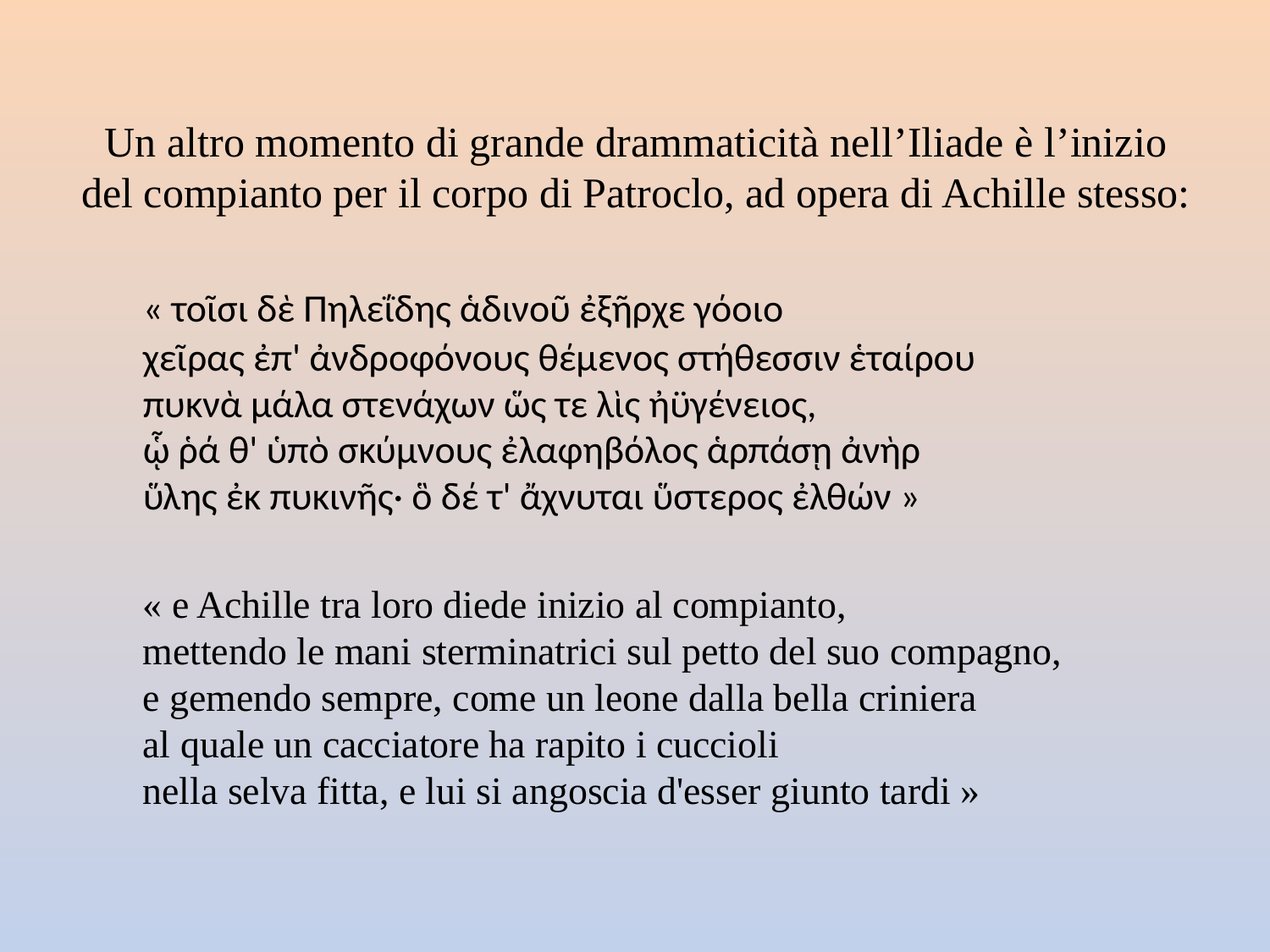

# Un altro momento di grande drammaticità nell’Iliade è l’inizio del compianto per il corpo di Patroclo, ad opera di Achille stesso:
	« τοῖσι δὲ Πηλεΐδης ἁδινοῦ ἐξῆρχε γόοιο
χεῖρας ἐπ' ἀνδροφόνους θέμενος στήθεσσιν ἑταίρου
πυκνὰ μάλα στενάχων ὥς τε λὶς ἠϋγένειος,
ᾧ ῥά θ' ὑπὸ σκύμνους ἐλαφηβόλος ἁρπάσῃ ἀνὴρ
ὕλης ἐκ πυκινῆς· ὃ δέ τ' ἄχνυται ὕστερος ἐλθών »

	« e Achille tra loro diede inizio al compianto,
mettendo le mani sterminatrici sul petto del suo compagno,
e gemendo sempre, come un leone dalla bella criniera
al quale un cacciatore ha rapito i cuccioli
nella selva fitta, e lui si angoscia d'esser giunto tardi »